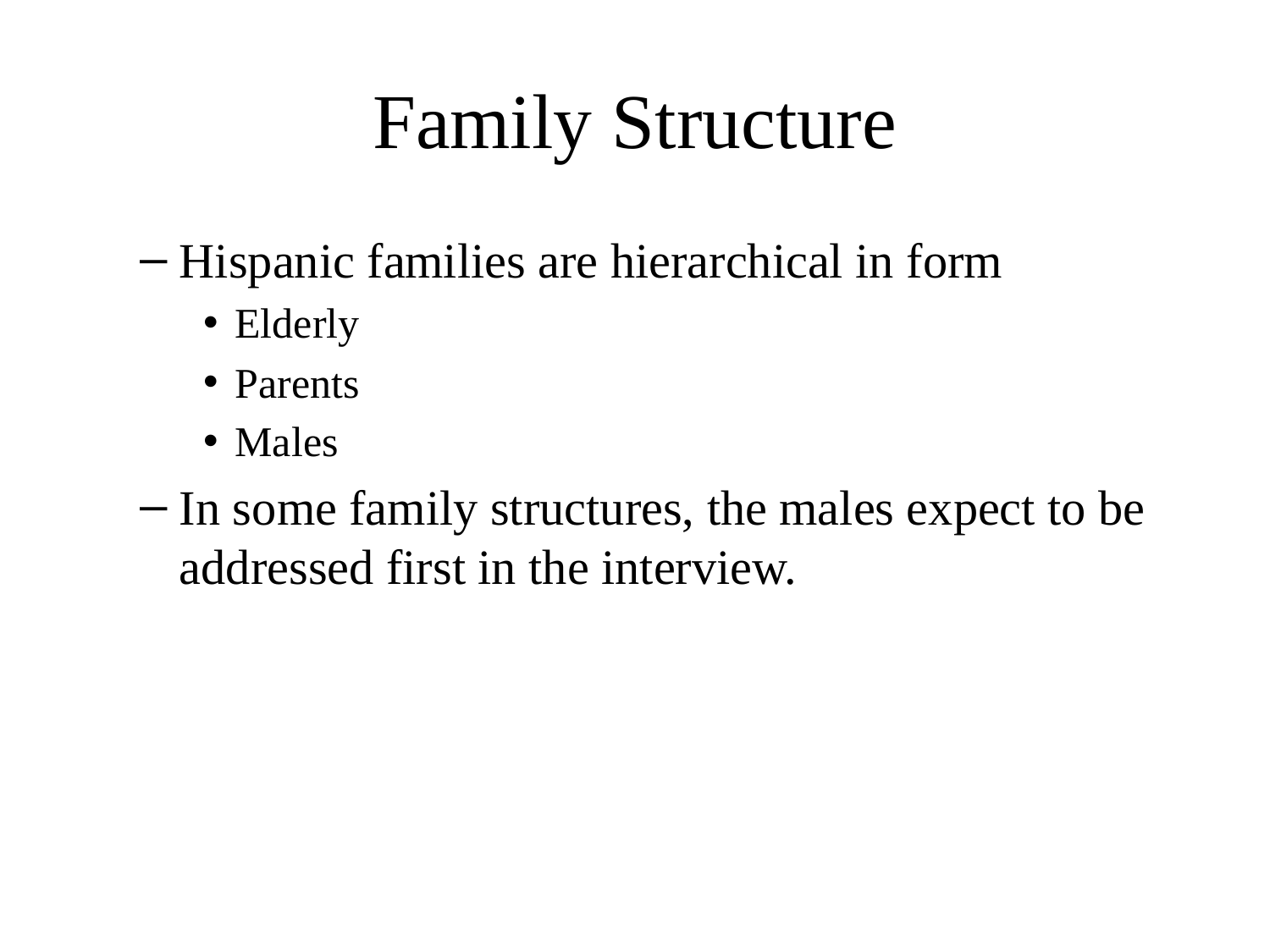

# Family Structure
Hispanic families are hierarchical in form
Elderly
Parents
Males
In some family structures, the males expect to be addressed first in the interview.